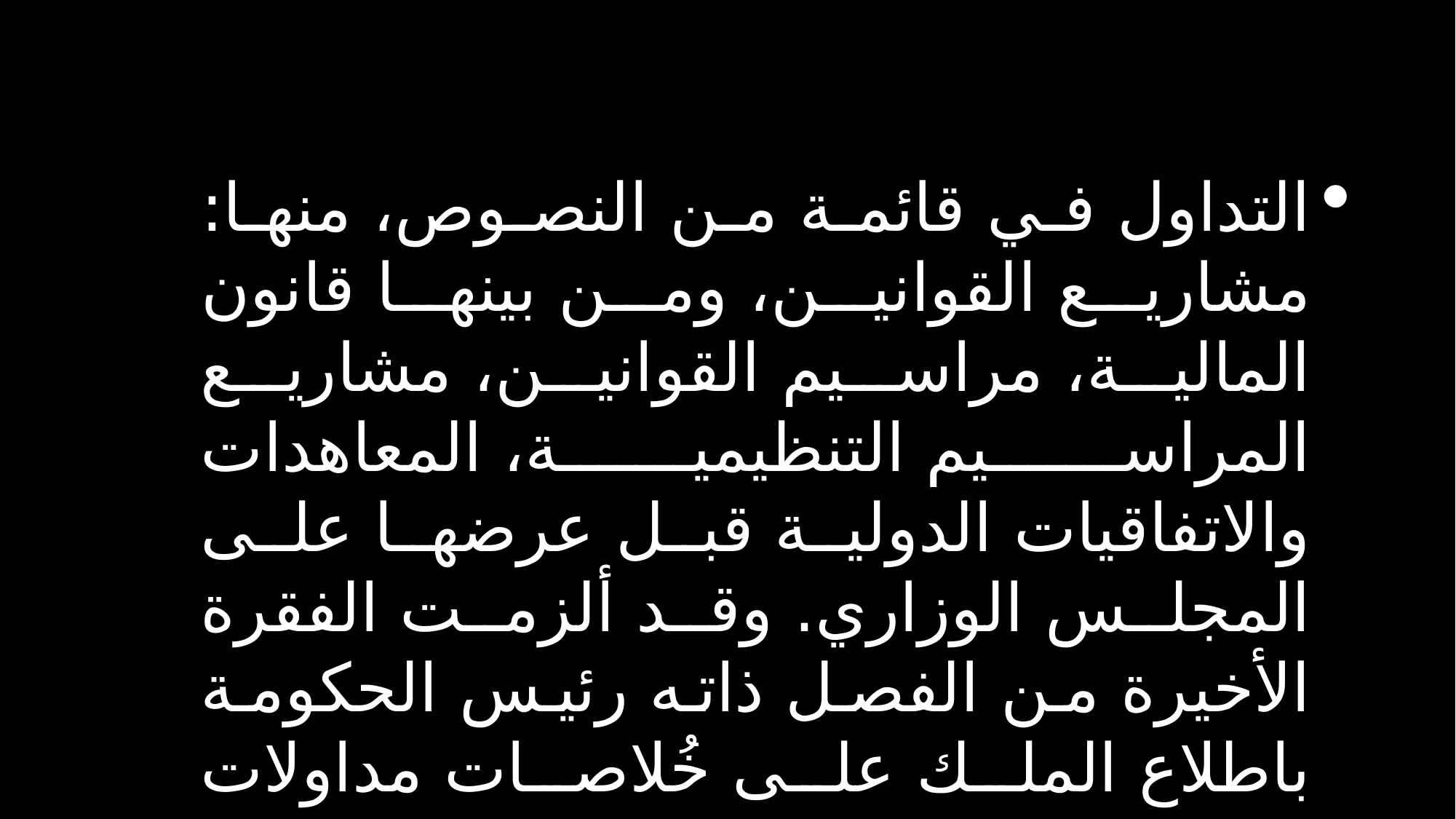

التداول في قائمة من النصوص، منها: مشاريع القوانين، ومن بينها قانون المالية، مراسيم القوانين، مشاريع المراسيم التنظيمية، المعاهدات والاتفاقيات الدولية قبل عرضها على المجلس الوزاري. وقد ألزمت الفقرة الأخيرة من الفصل ذاته رئيس الحكومة باطلاع الملك على خُلاصات مداولات مجلس الحكومة.